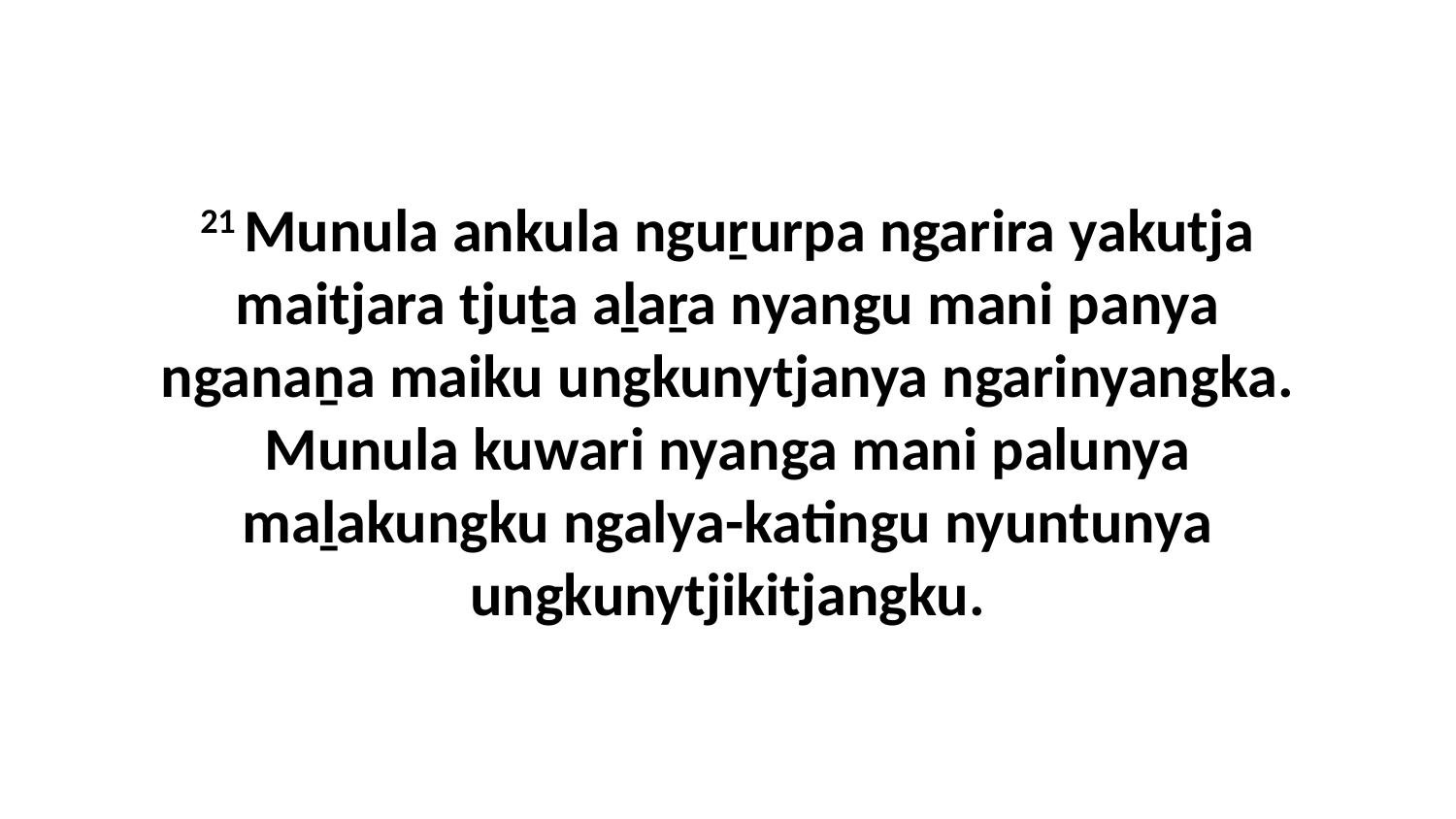

21 Munula ankula nguṟurpa ngarira yakutja maitjara tjuṯa aḻaṟa nyangu mani panya nganaṉa maiku ungkunytjanya ngarinyangka. Munula kuwari nyanga mani palunya maḻakungku ngalya-katingu nyuntunya ungkunytjikitjangku.